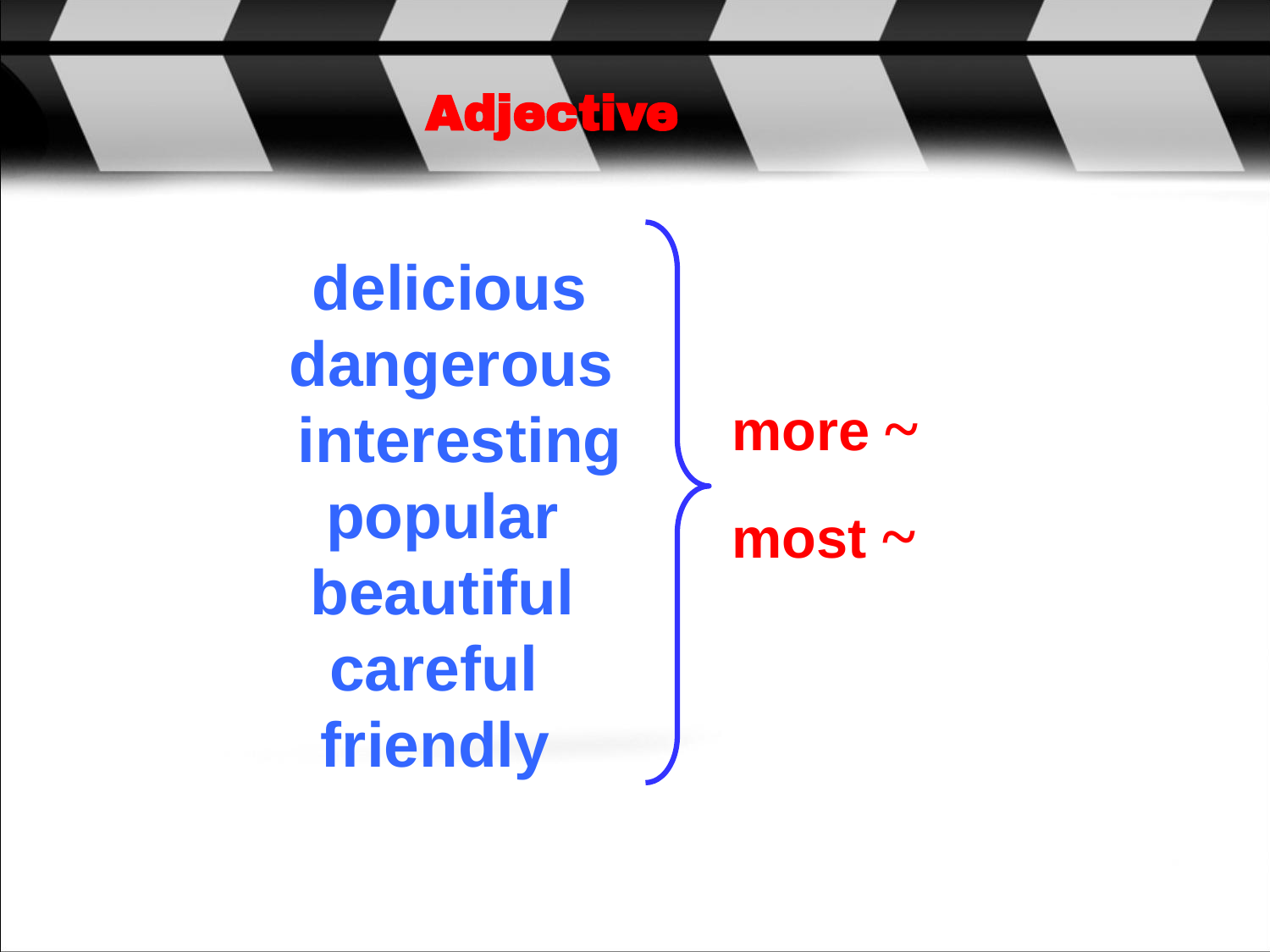

Adjective
           delicious
        dangerous
         interesting
             popular
         beautiful
          careful
        friendly

  more ~
  most ~